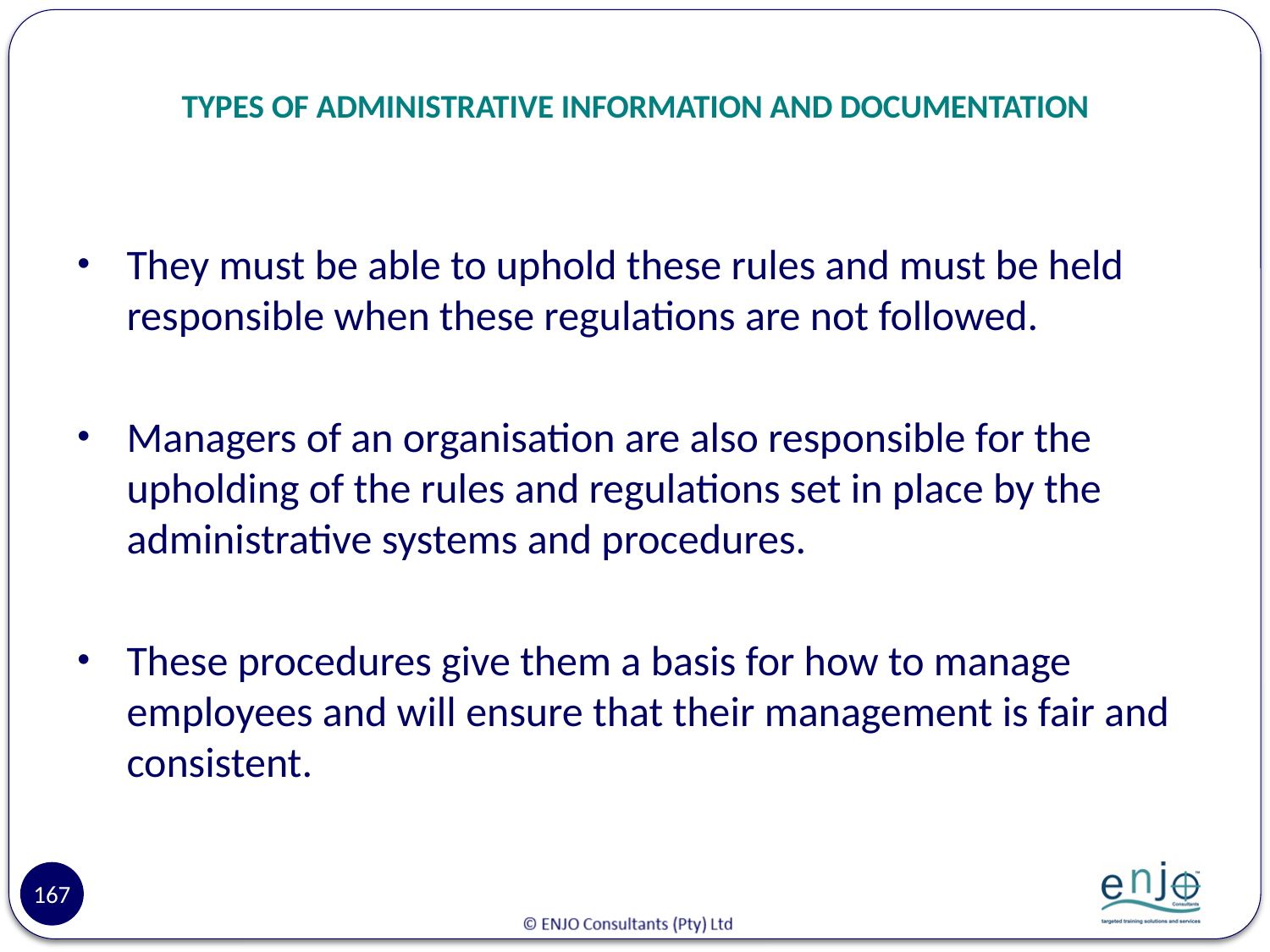

# TYPES OF ADMINISTRATIVE INFORMATION AND DOCUMENTATION
They must be able to uphold these rules and must be held responsible when these regulations are not followed.

Managers of an organisation are also responsible for the upholding of the rules and regulations set in place by the administrative systems and procedures.

These procedures give them a basis for how to manage employees and will ensure that their management is fair and consistent.

167